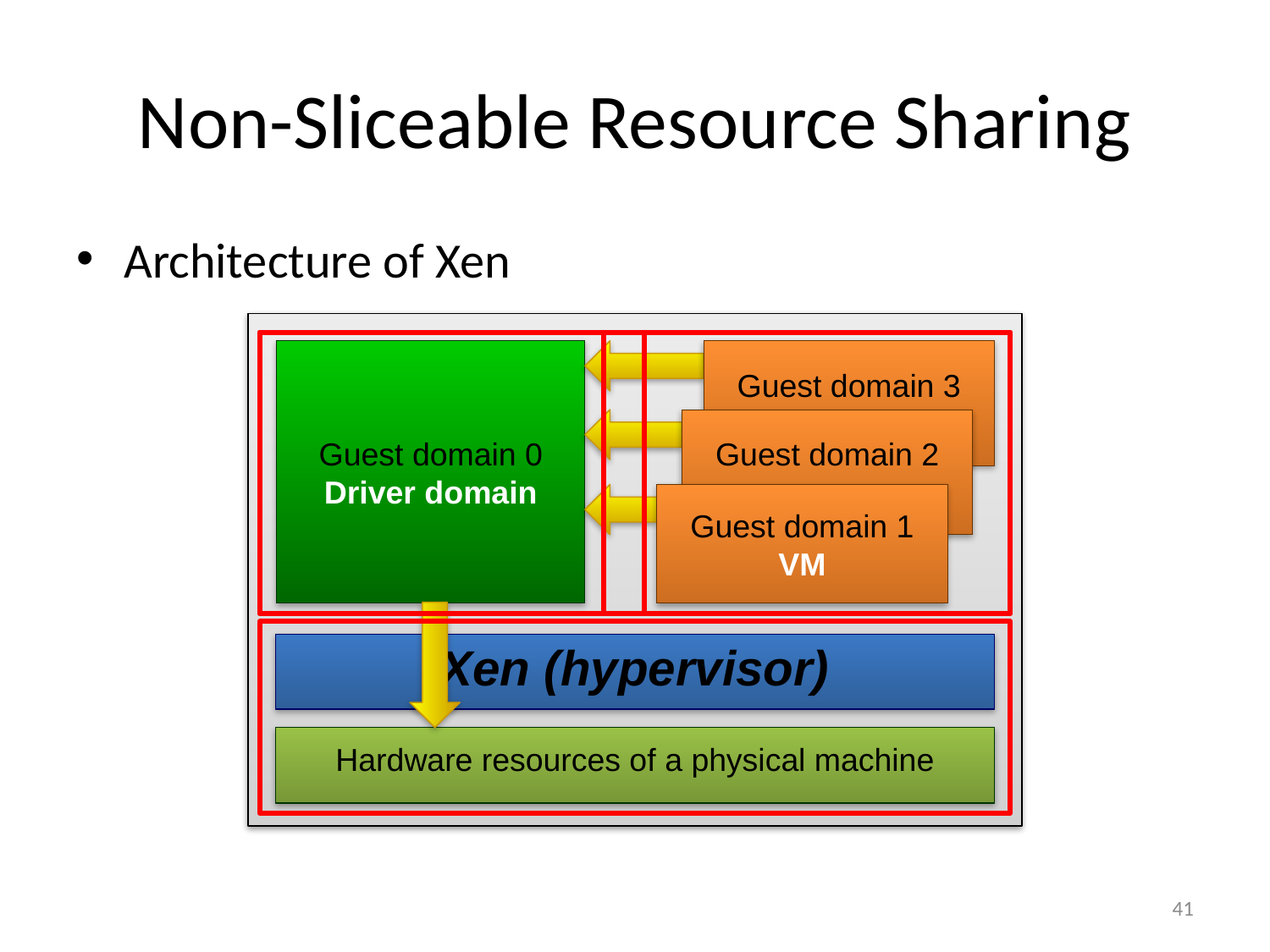

# Non-Sliceable Resource Sharing
Architecture of Xen

Guest domain 3

Guest domain 0
Driver domain
Guest domain 2

Guest domain 1
VM

Xen (hypervisor)

Hardware resources of a physical machine
41